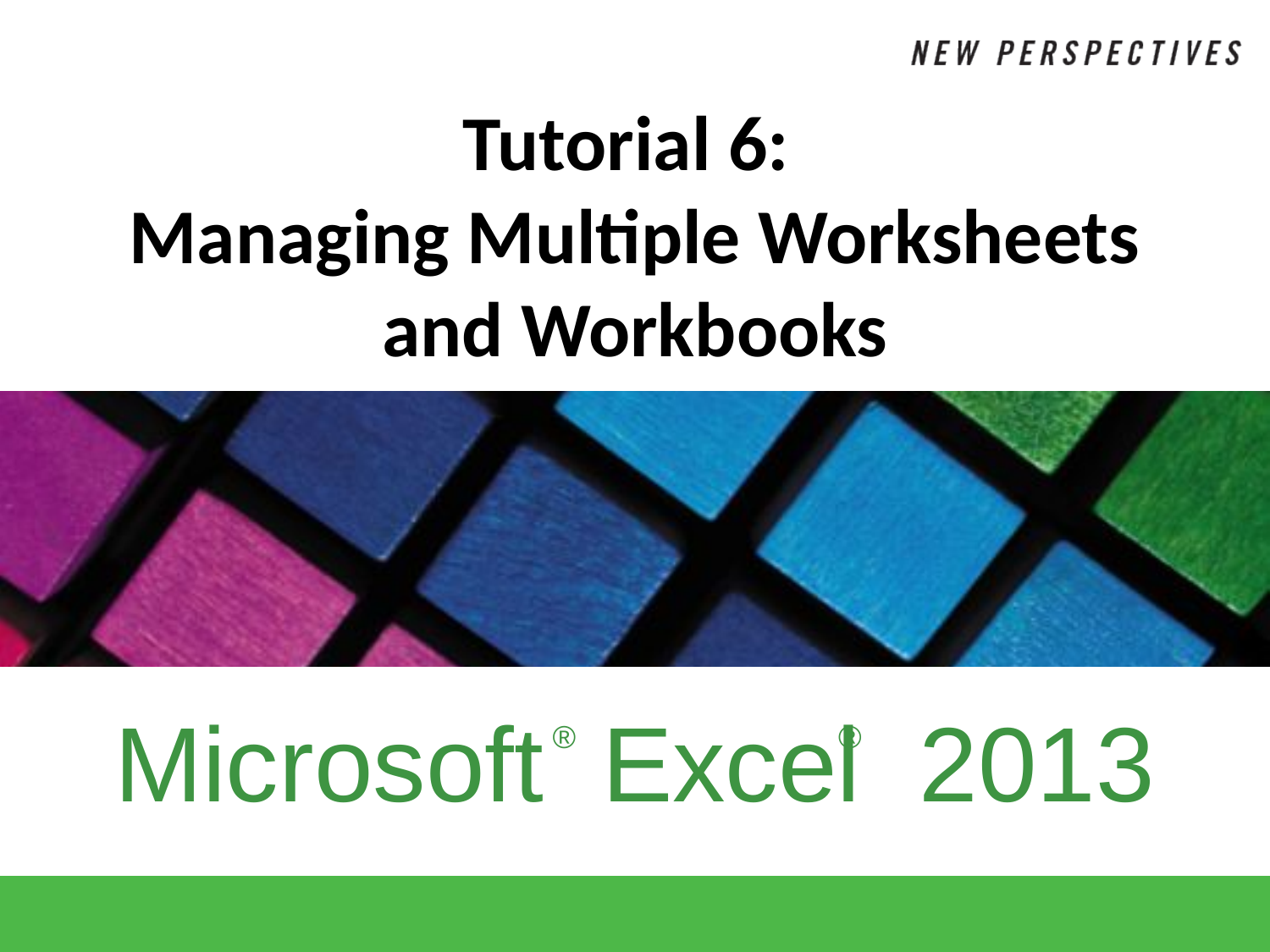

# Tutorial 6: Managing Multiple Worksheets and Workbooks